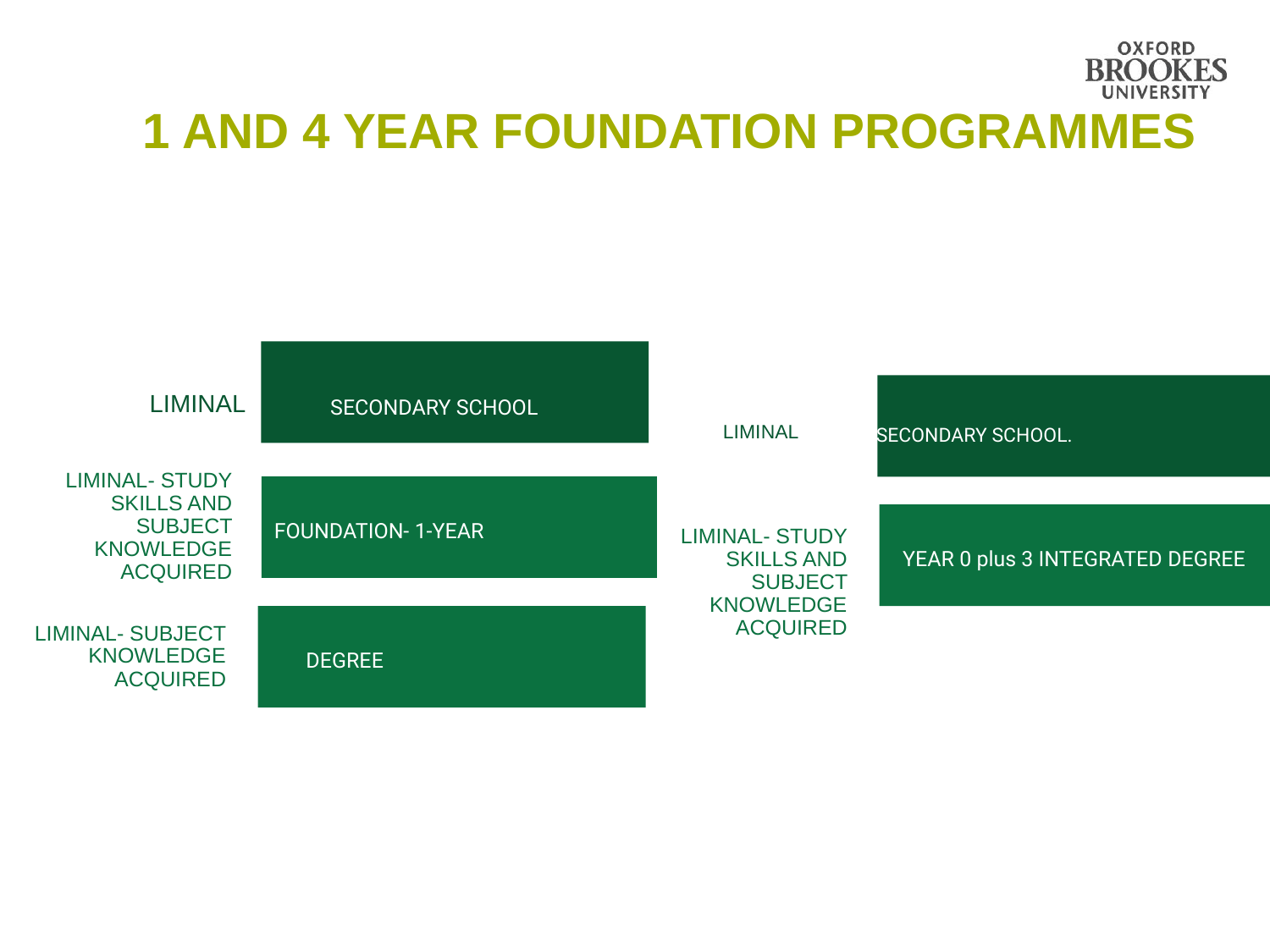

# 1 AND 4 YEAR FOUNDATION PROGRAMMES

LIMINAL
SECONDARY SCHOOL

LIMINAL
SECONDARY SCHOOL.

LIMINAL- STUDY SKILLS AND SUBJECT KNOWLEDGE ACQUIRED
FOUNDATION- 1-YEAR
LIMINAL- STUDY SKILLS AND SUBJECT KNOWLEDGE ACQUIRED

YEAR 0 plus 3 INTEGRATED DEGREE

LIMINAL- SUBJECT KNOWLEDGE ACQUIRED
DEGREE